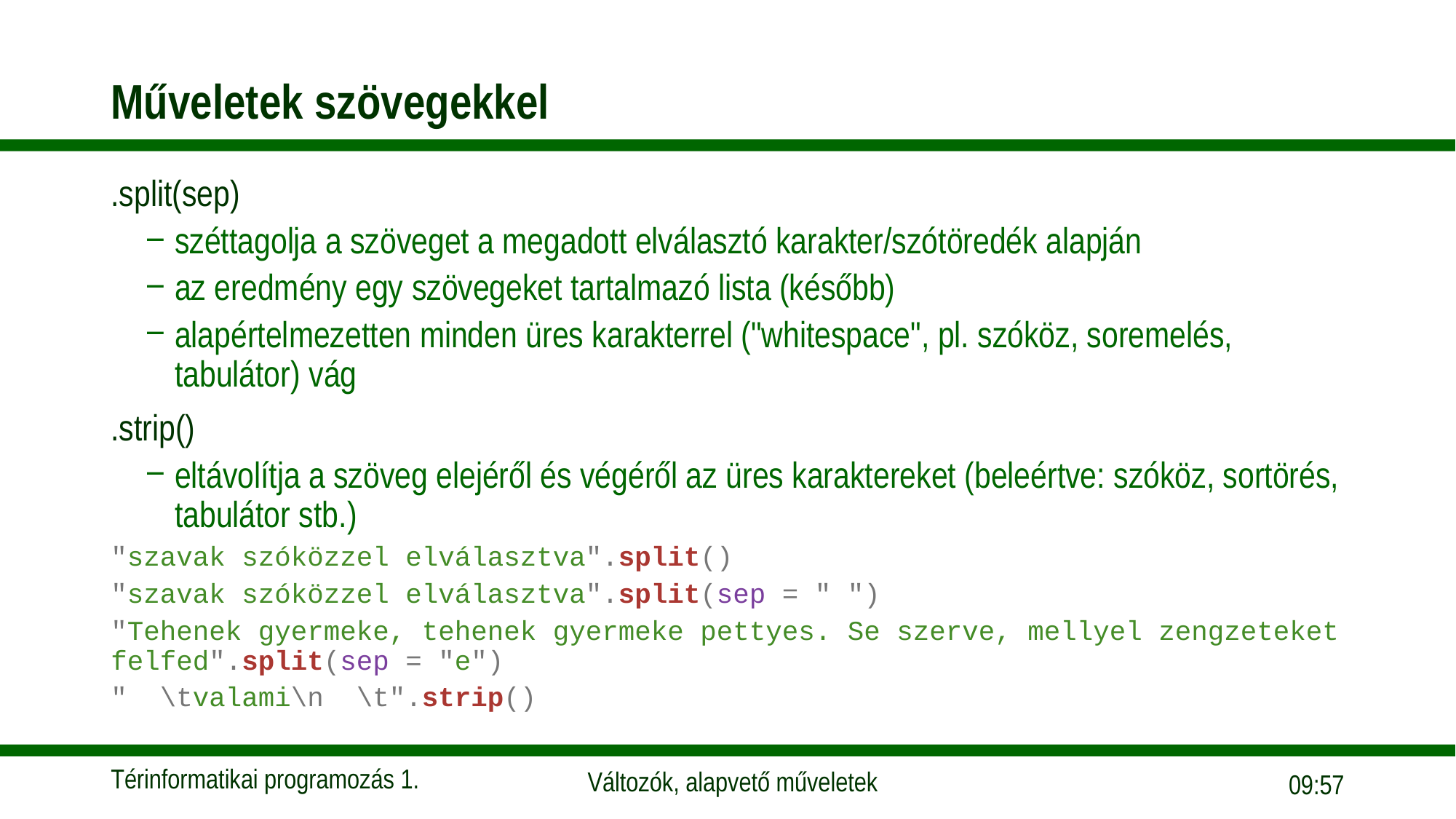

# Műveletek szövegekkel
.split(sep)
széttagolja a szöveget a megadott elválasztó karakter/szótöredék alapján
az eredmény egy szövegeket tartalmazó lista (később)
alapértelmezetten minden üres karakterrel ("whitespace", pl. szóköz, soremelés, tabulátor) vág
.strip()
eltávolítja a szöveg elejéről és végéről az üres karaktereket (beleértve: szóköz, sortörés, tabulátor stb.)
"szavak szóközzel elválasztva".split()
"szavak szóközzel elválasztva".split(sep = " ")
"Tehenek gyermeke, tehenek gyermeke pettyes. Se szerve, mellyel zengzeteket felfed".split(sep = "e")
"  \tvalami\n  \t".strip()

09:57